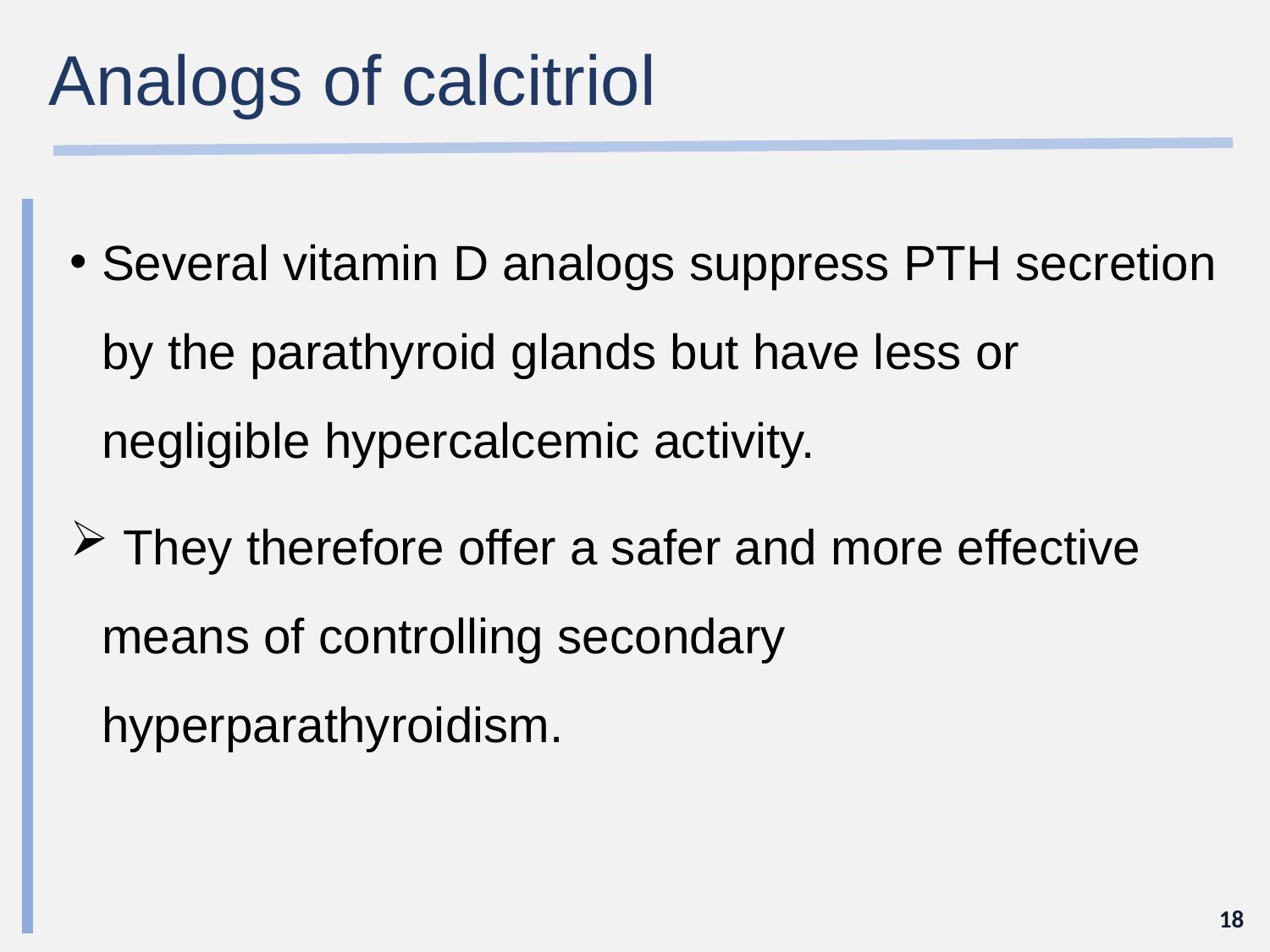

# Analogs of calcitriol
Several vitamin D analogs suppress PTH secretion by the parathyroid glands but have less or negligible hypercalcemic activity.
 They therefore offer a safer and more effective means of controlling secondary hyperparathyroidism.
18